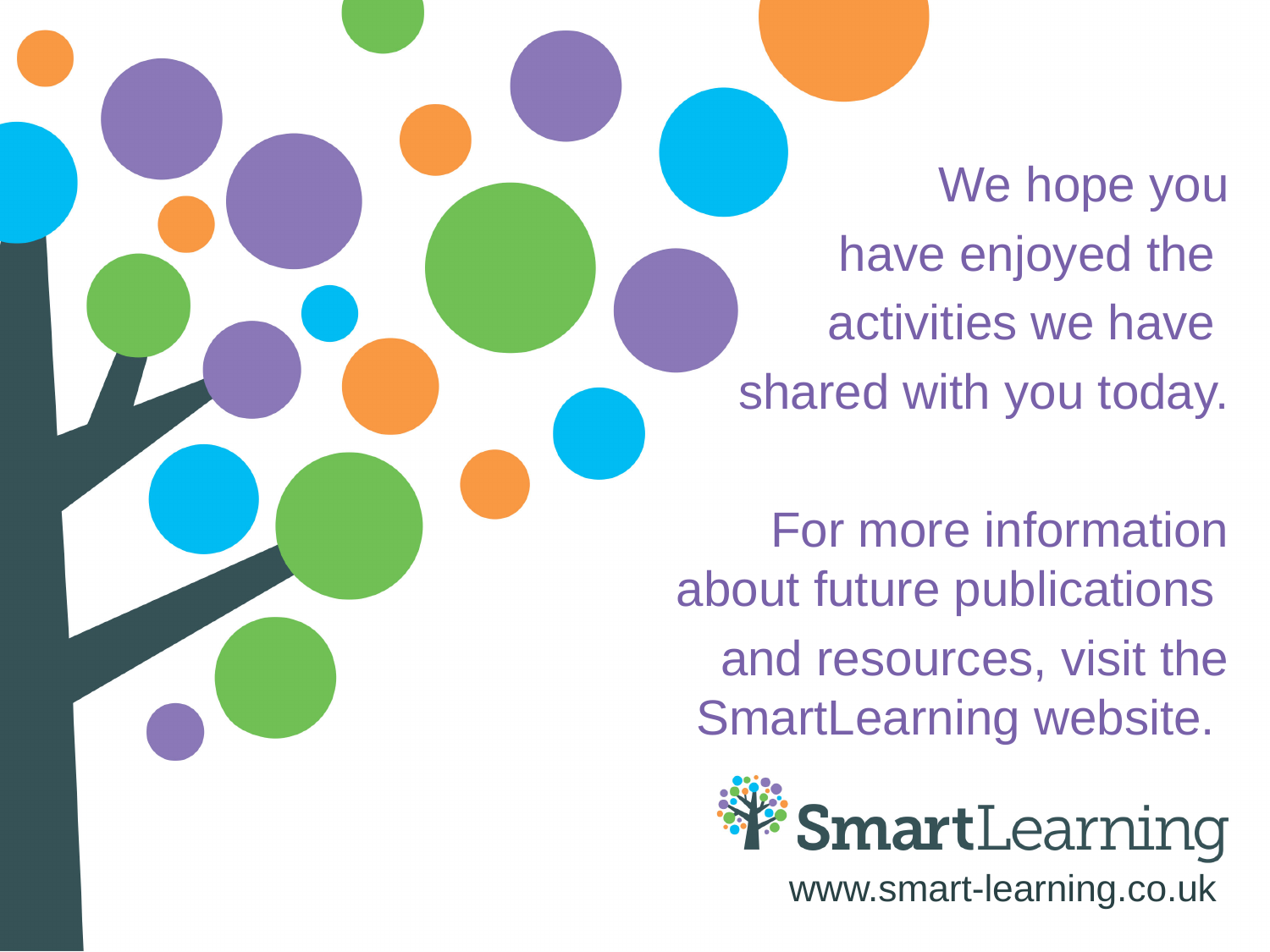

We hope you
have enjoyed the
activities we have
shared with you today.

For more information about future publications
and resources, visit the SmartLearning website.